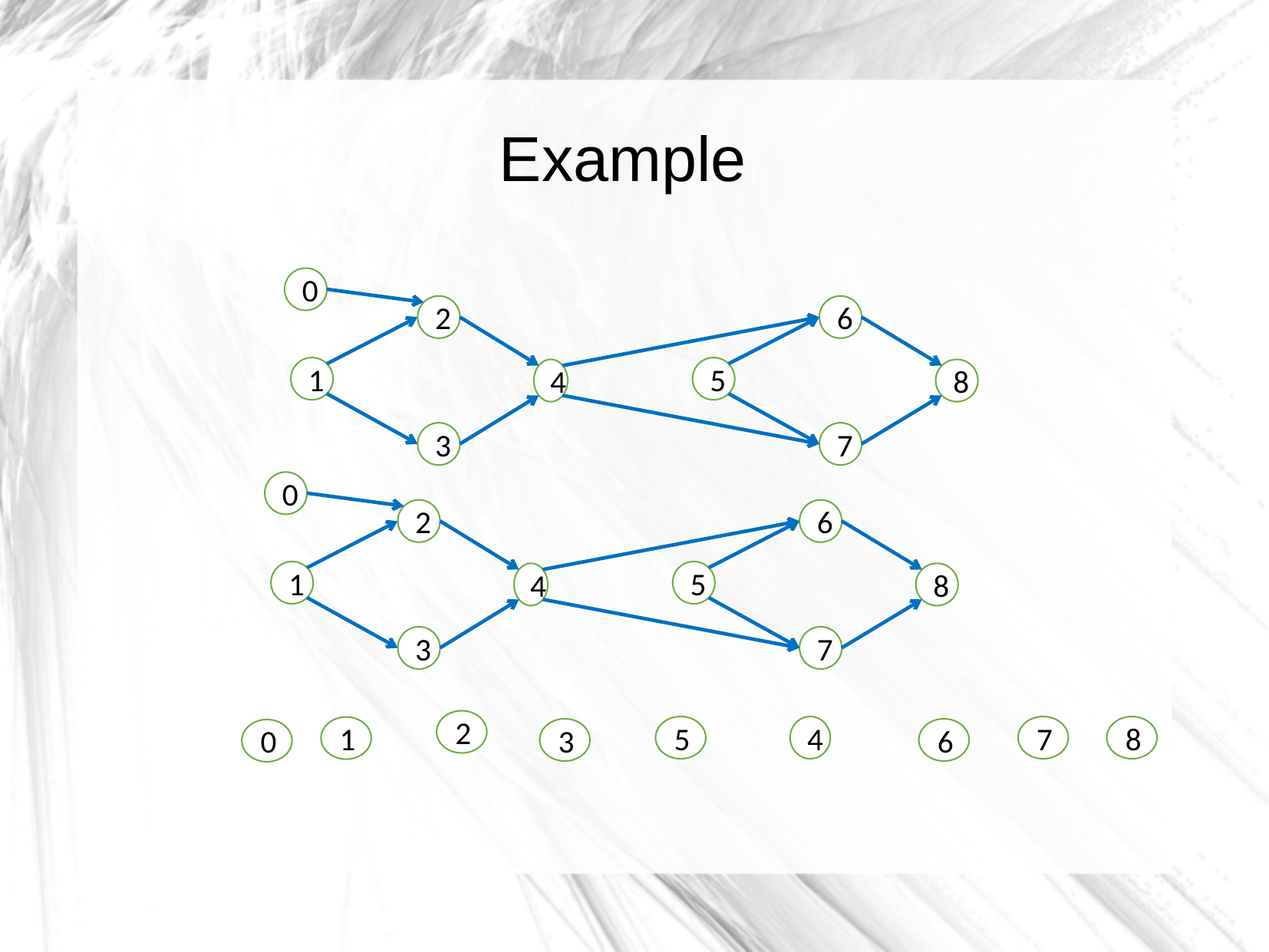

# Example

0
2
6
1
5
4
8
3
7
0
2
6
1
5
4
8
3
7
2
5
4
7
8
1
3
6
0